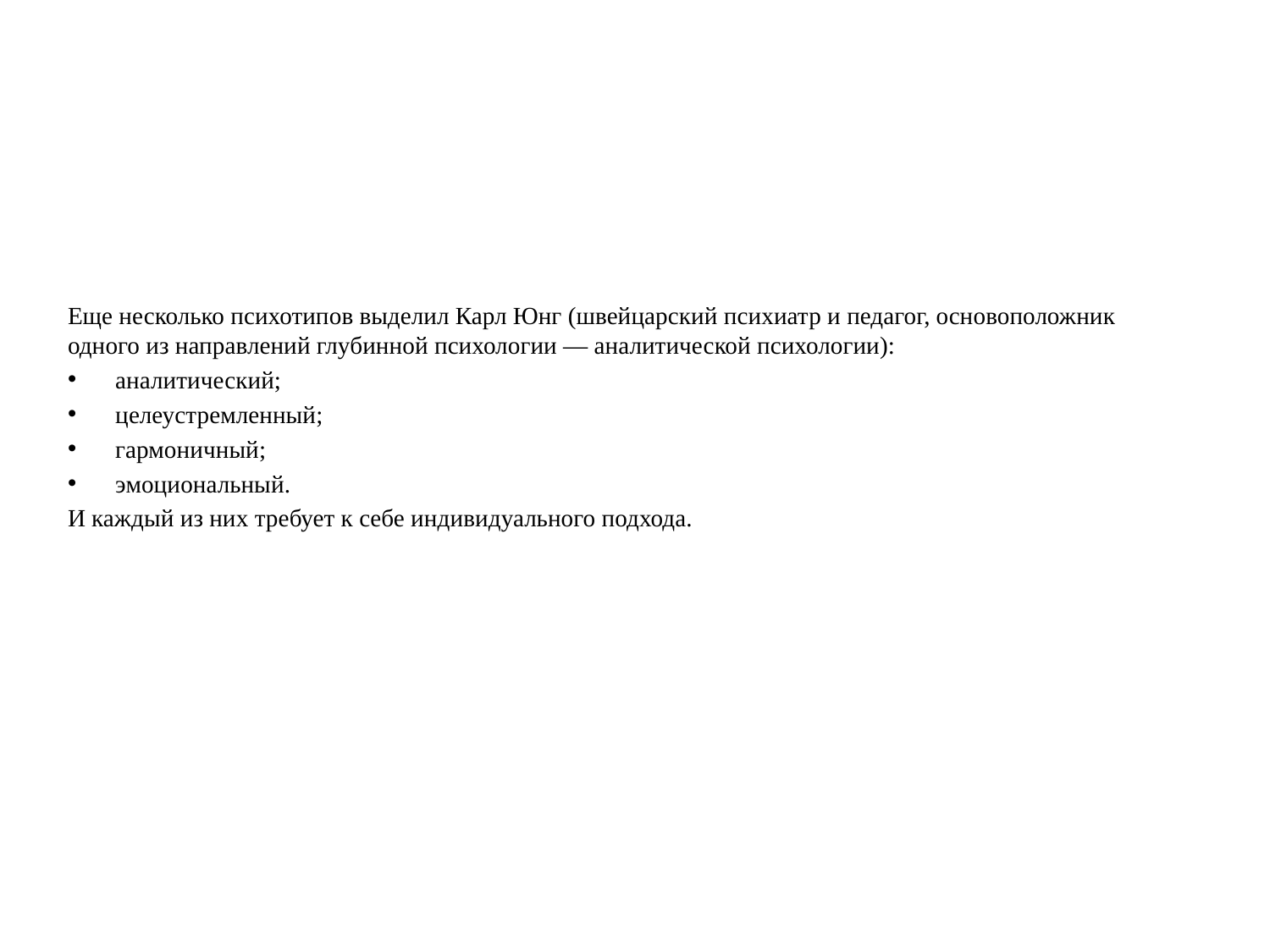

Еще несколько психотипов выделил Карл Юнг (швейцарский психиатр и педагог, основоположник одного из направлений глубинной психологии — аналитической психологии):
аналитический;
целеустремленный;
гармоничный;
эмоциональный.
И каждый из них требует к себе индивидуального подхода.